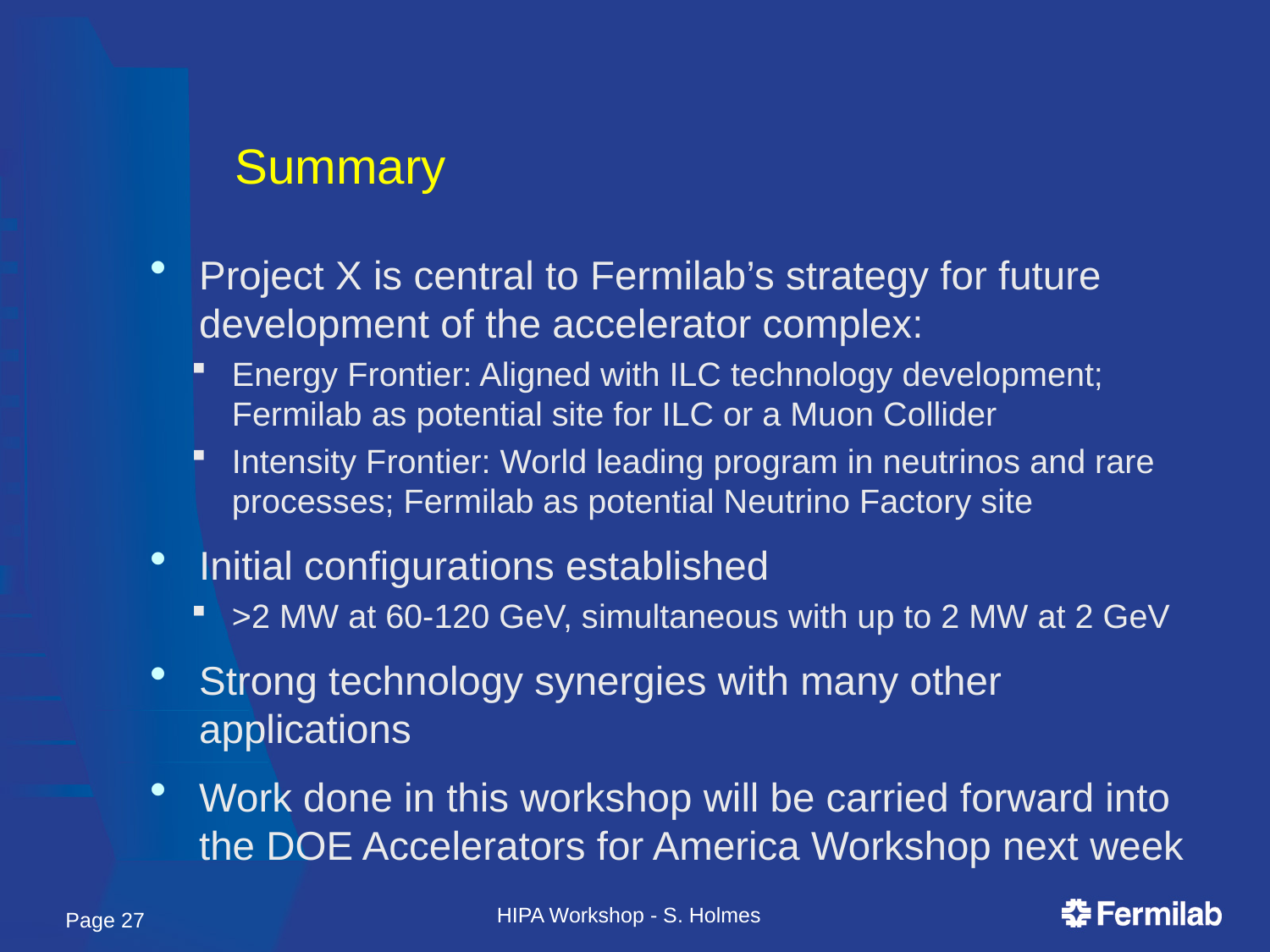

# Summary
Project X is central to Fermilab’s strategy for future development of the accelerator complex:
Energy Frontier: Aligned with ILC technology development; Fermilab as potential site for ILC or a Muon Collider
Intensity Frontier: World leading program in neutrinos and rare processes; Fermilab as potential Neutrino Factory site
Initial configurations established
>2 MW at 60-120 GeV, simultaneous with up to 2 MW at 2 GeV
Strong technology synergies with many other applications
Work done in this workshop will be carried forward into the DOE Accelerators for America Workshop next week

HIPA Workshop - S. Holmes
Page 27